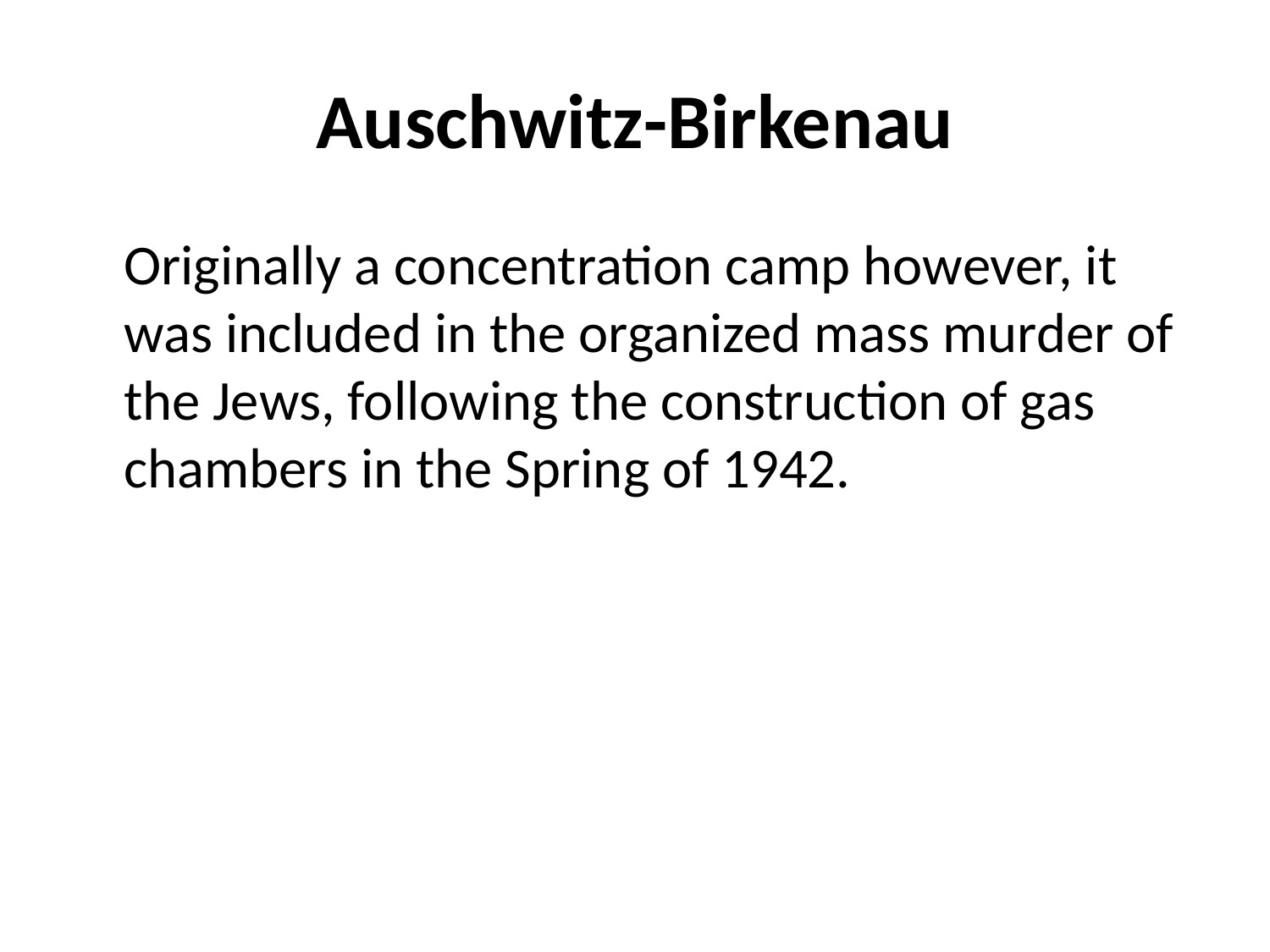

# Auschwitz-Birkenau
 	Originally a concentration camp however, it was included in the organized mass murder of the Jews, following the construction of gas chambers in the Spring of 1942.